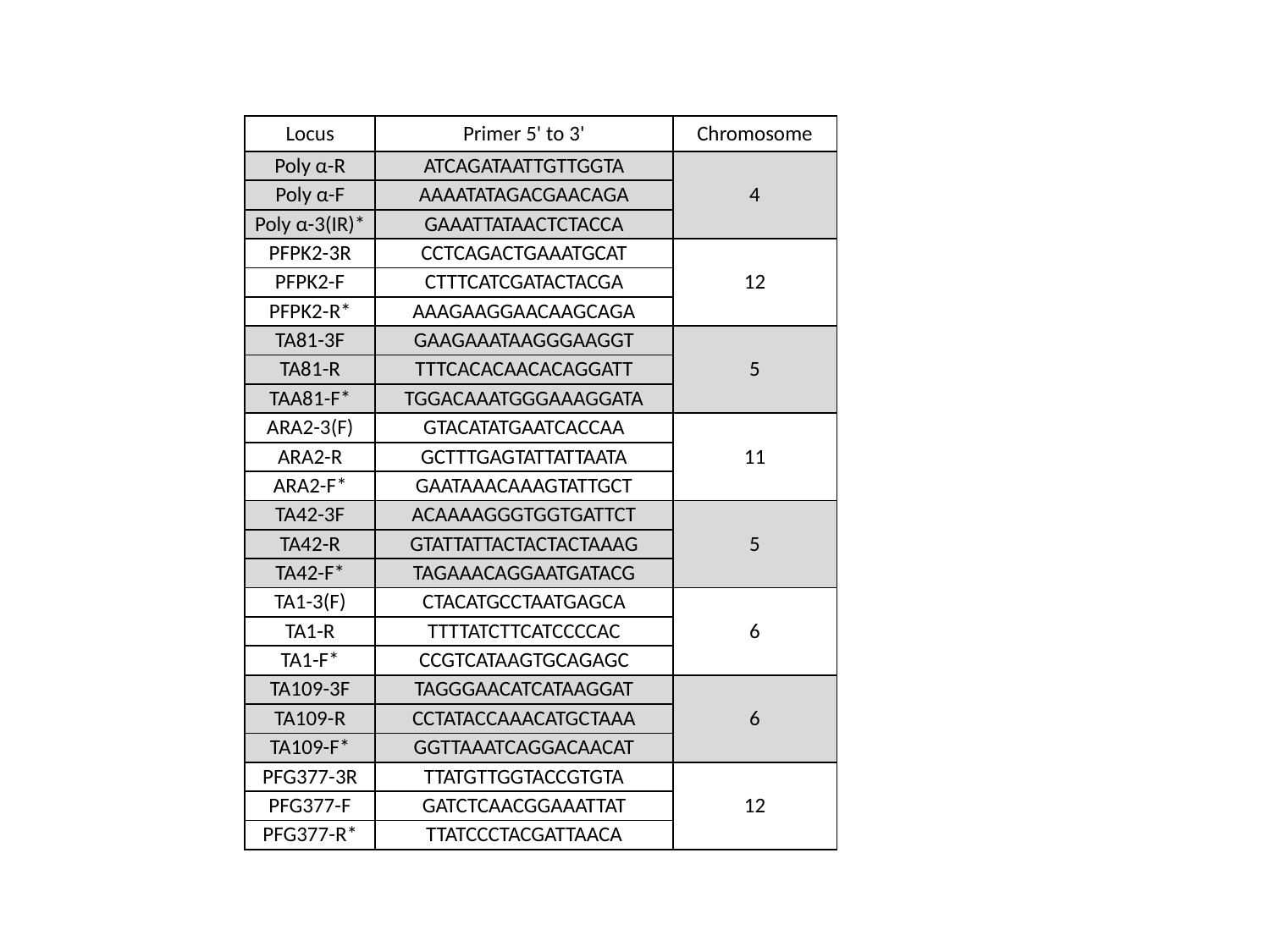

| Locus | Primer 5' to 3' | Chromosome |
| --- | --- | --- |
| Poly α-R | ATCAGATAATTGTTGGTA | 4 |
| Poly α-F | AAAATATAGACGAACAGA |  |
| Poly α-3(IR)\* | GAAATTATAACTCTACCA |  |
| PFPK2-3R | CCTCAGACTGAAATGCAT | 12 |
| PFPK2-F | CTTTCATCGATACTACGA |  |
| PFPK2-R\* | AAAGAAGGAACAAGCAGA |  |
| TA81-3F | GAAGAAATAAGGGAAGGT | 5 |
| TA81-R | TTTCACACAACACAGGATT |  |
| TAA81-F\* | TGGACAAATGGGAAAGGATA |  |
| ARA2-3(F) | GTACATATGAATCACCAA | 11 |
| ARA2-R | GCTTTGAGTATTATTAATA |  |
| ARA2-F\* | GAATAAACAAAGTATTGCT |  |
| TA42-3F | ACAAAAGGGTGGTGATTCT | 5 |
| TA42-R | GTATTATTACTACTACTAAAG |  |
| TA42-F\* | TAGAAACAGGAATGATACG |  |
| TA1-3(F) | CTACATGCCTAATGAGCA | 6 |
| TA1-R | TTTTATCTTCATCCCCAC |  |
| TA1-F\* | CCGTCATAAGTGCAGAGC |  |
| TA109-3F | TAGGGAACATCATAAGGAT | 6 |
| TA109-R | CCTATACCAAACATGCTAAA |  |
| TA109-F\* | GGTTAAATCAGGACAACAT |  |
| PFG377-3R | TTATGTTGGTACCGTGTA | 12 |
| PFG377-F | GATCTCAACGGAAATTAT |  |
| PFG377-R\* | TTATCCCTACGATTAACA |  |